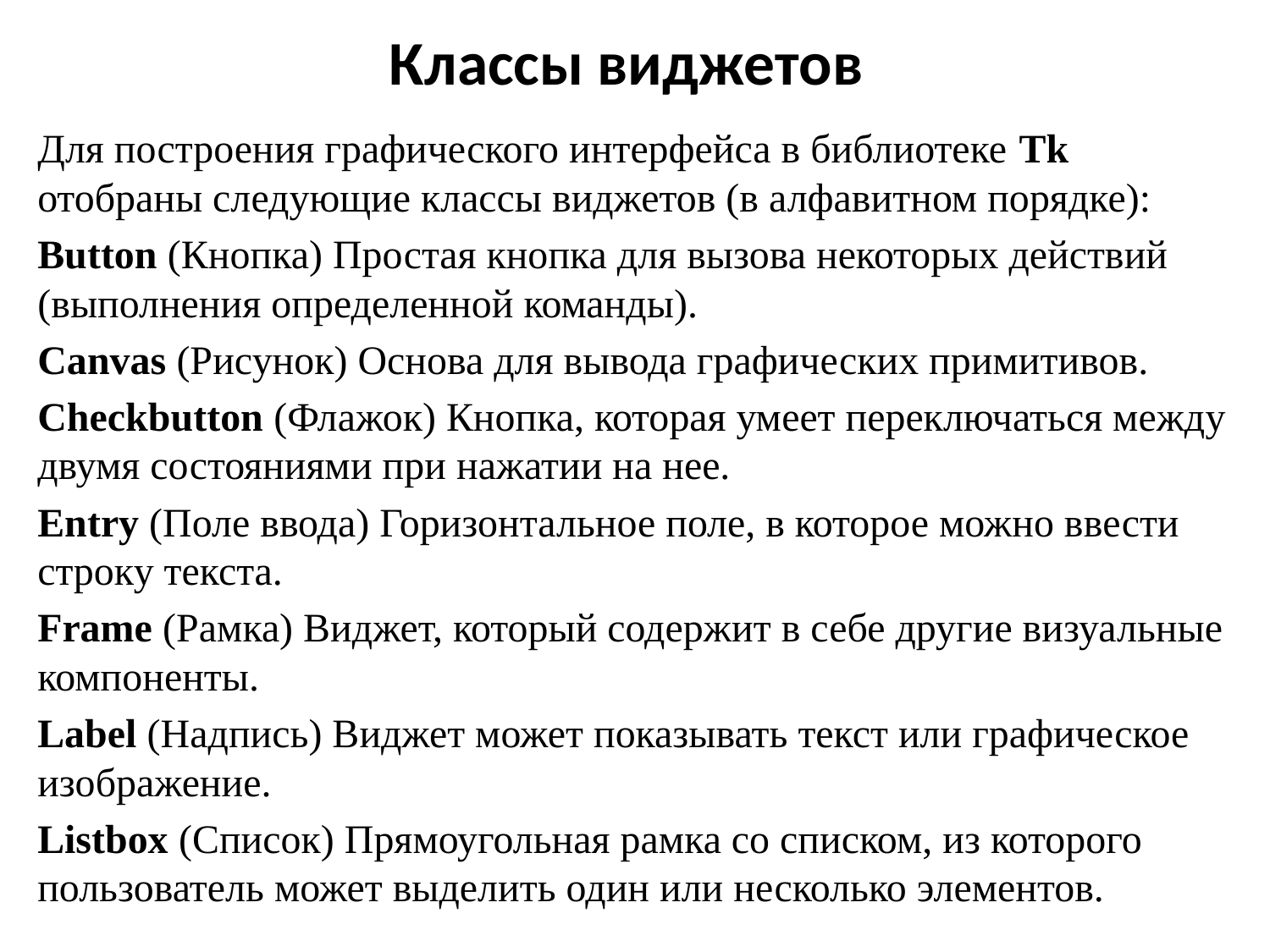

# Классы виджетов
Для построения графического интерфейса в библиотеке Tk отобраны следующие классы виджетов (в алфавитном порядке):
Button (Кнопка) Простая кнопка для вызова некоторых действий (выполнения определенной команды).
Canvas (Рисунок) Основа для вывода графических примитивов.
Checkbutton (Флажок) Кнопка, которая умеет переключаться между двумя состояниями при нажатии на нее.
Entry (Поле ввода) Горизонтальное поле, в которое можно ввести строку текста.
Frame (Рамка) Виджет, который содержит в себе другие визуальные компоненты.
Label (Надпись) Виджет может показывать текст или графическое изображение.
Listbox (Список) Прямоугольная рамка со списком, из которого пользователь может выделить один или несколько элементов.